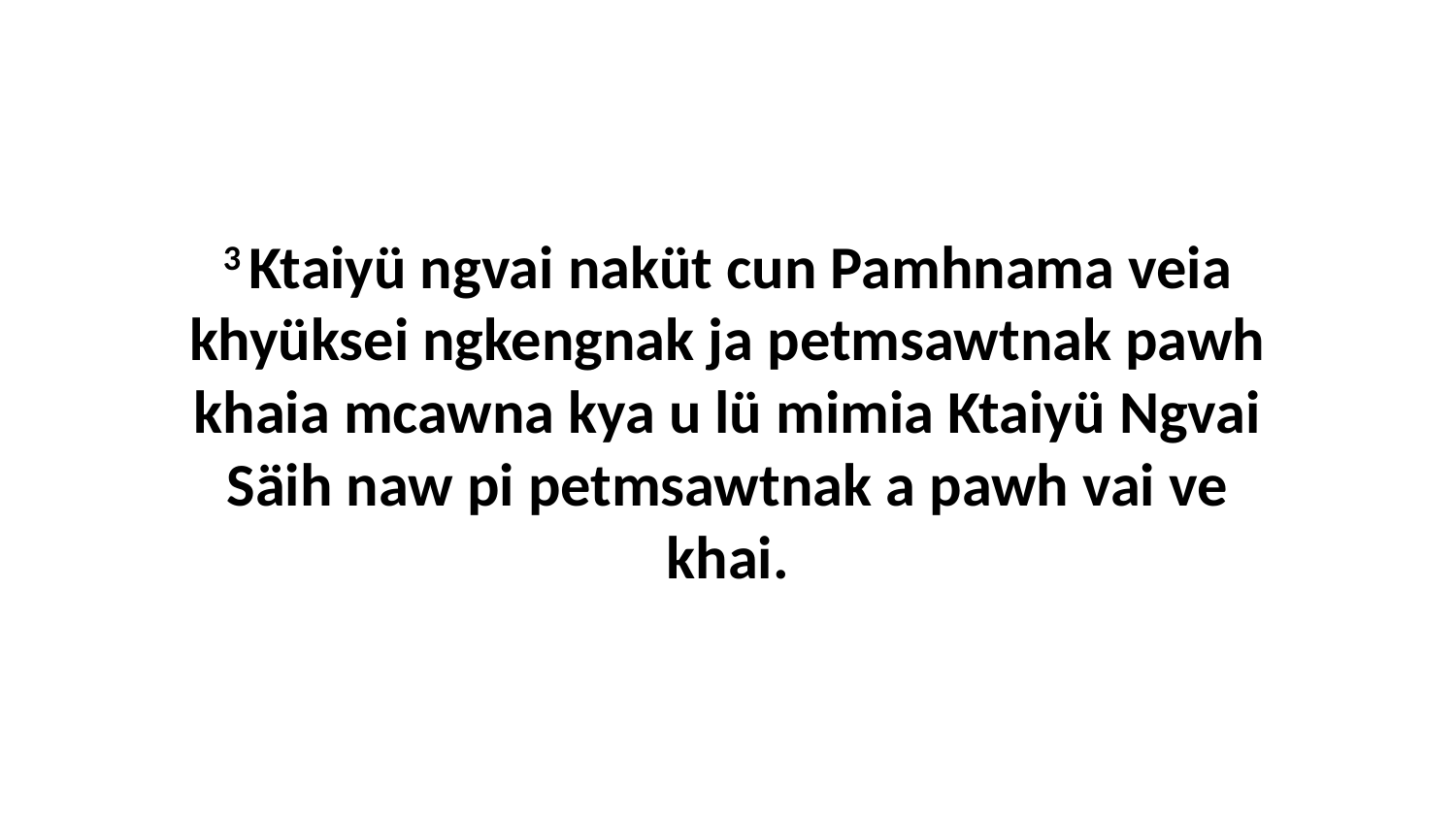

3 Ktaiyü ngvai naküt cun Pamhnama veia khyüksei ngkengnak ja petmsawtnak pawh khaia mcawna kya u lü mimia Ktaiyü Ngvai Säih naw pi petmsawtnak a pawh vai ve khai.